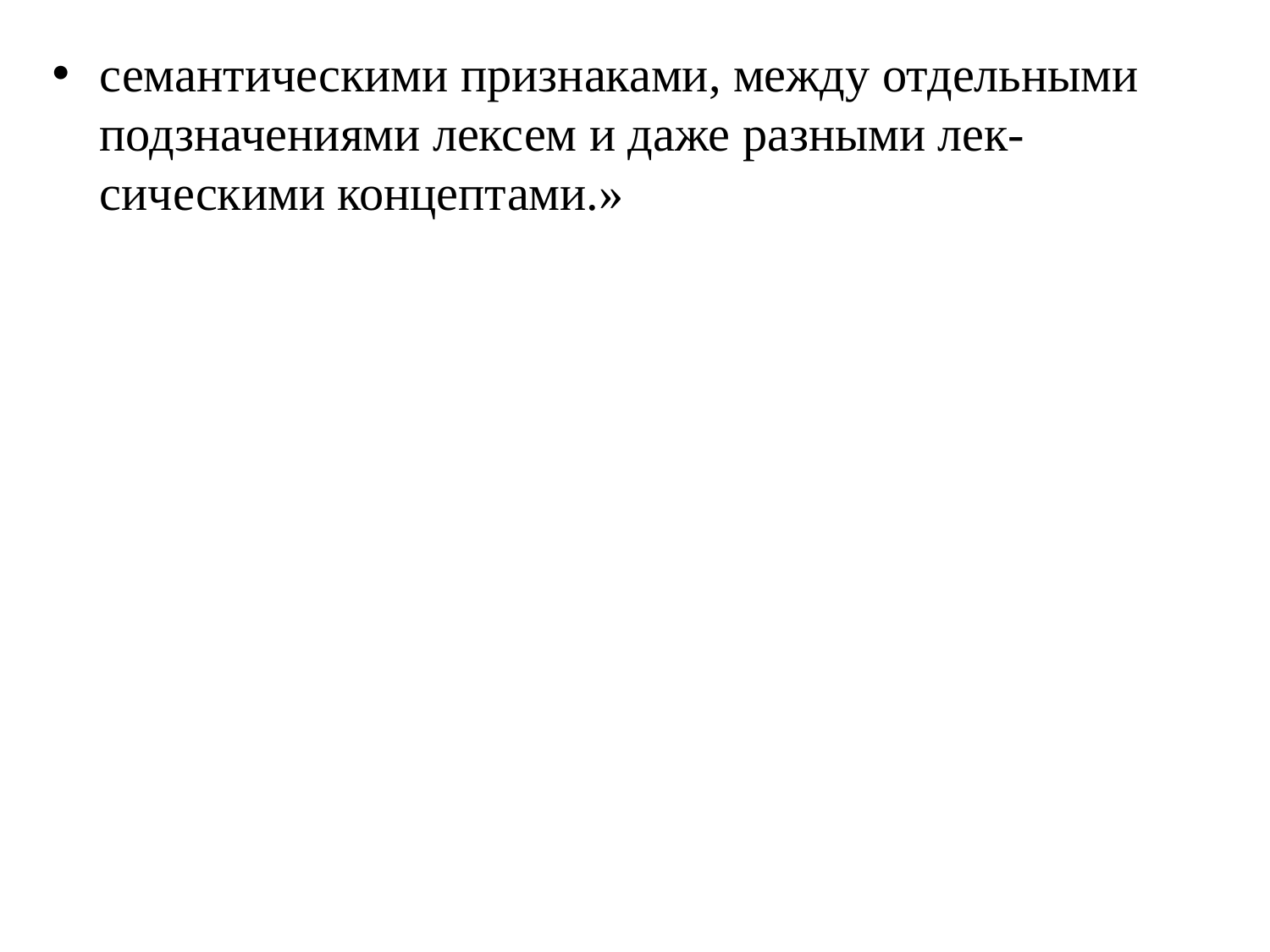

семантическими признаками, между отдельными подзначениями лексем и даже разными лек- сическими концептами.»